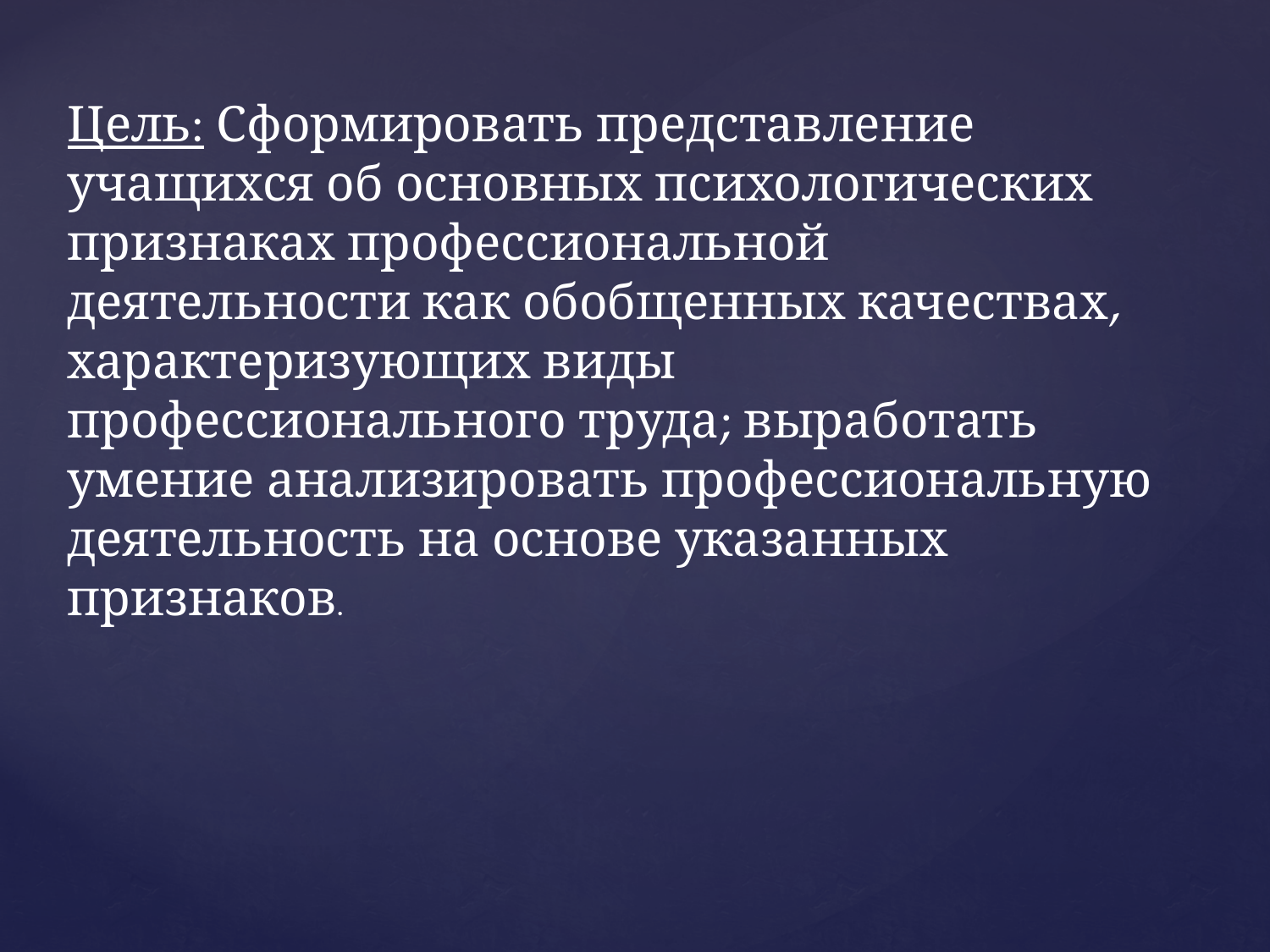

Цель: Сформировать представление учащихся об основных психологических признаках профессиональной деятельности как обобщенных качествах, характеризующих виды профессионального труда; выработать умение анализировать профессиональную деятельность на основе указанных признаков.